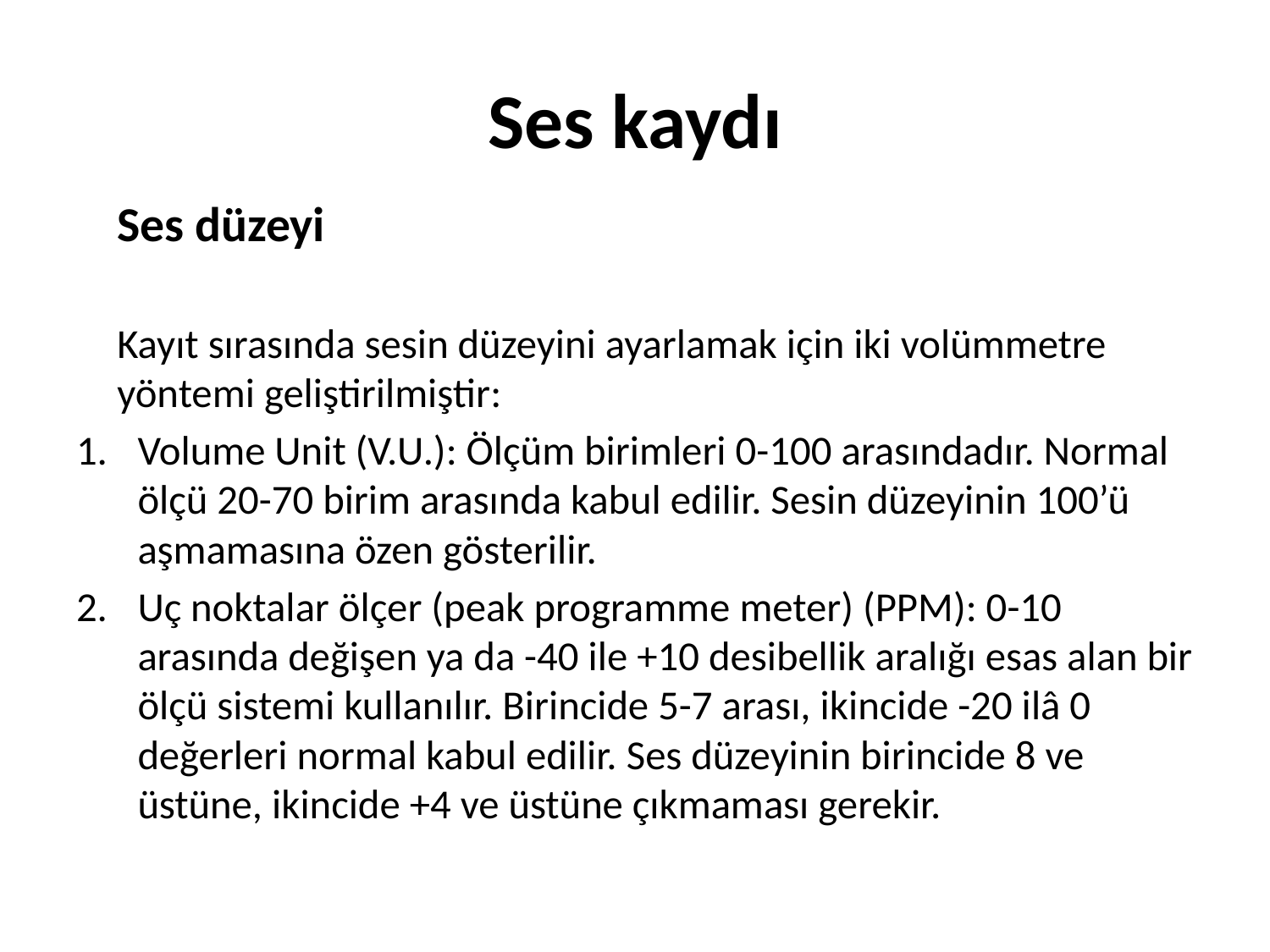

# Ses kaydı
	Ses düzeyi

	Kayıt sırasında sesin düzeyini ayarlamak için iki volümmetre yöntemi geliştirilmiştir:
Volume Unit (V.U.): Ölçüm birimleri 0-100 arasındadır. Normal ölçü 20-70 birim arasında kabul edilir. Sesin düzeyinin 100’ü aşmamasına özen gösterilir.
Uç noktalar ölçer (peak programme meter) (PPM): 0-10 arasında değişen ya da -40 ile +10 desibellik aralığı esas alan bir ölçü sistemi kullanılır. Birincide 5-7 arası, ikincide -20 ilâ 0 değerleri normal kabul edilir. Ses düzeyinin birincide 8 ve üstüne, ikincide +4 ve üstüne çıkmaması gerekir.